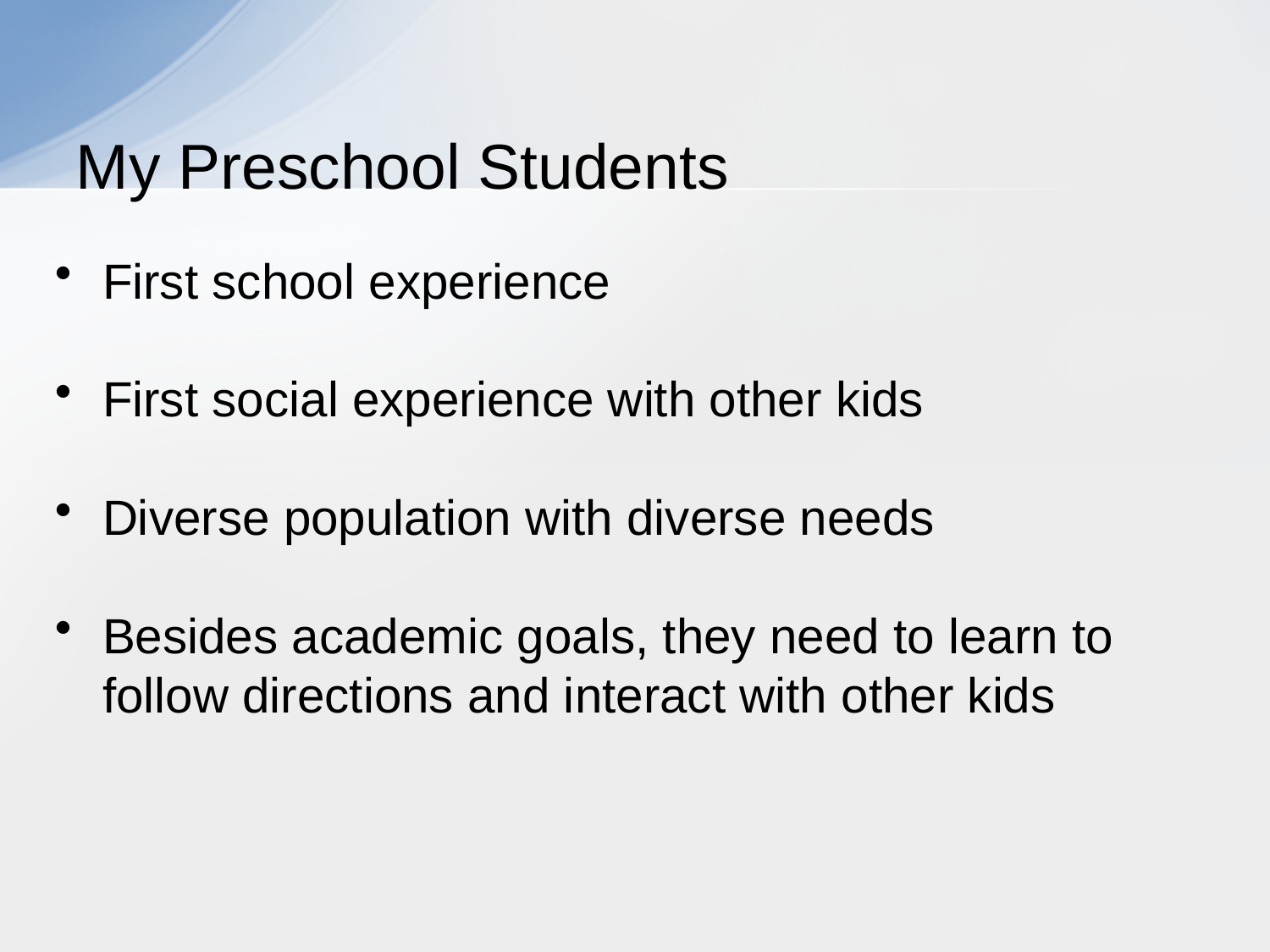

# My Preschool Students
First school experience

First social experience with other kids

Diverse population with diverse needs

Besides academic goals, they need to learn to follow directions and interact with other kids